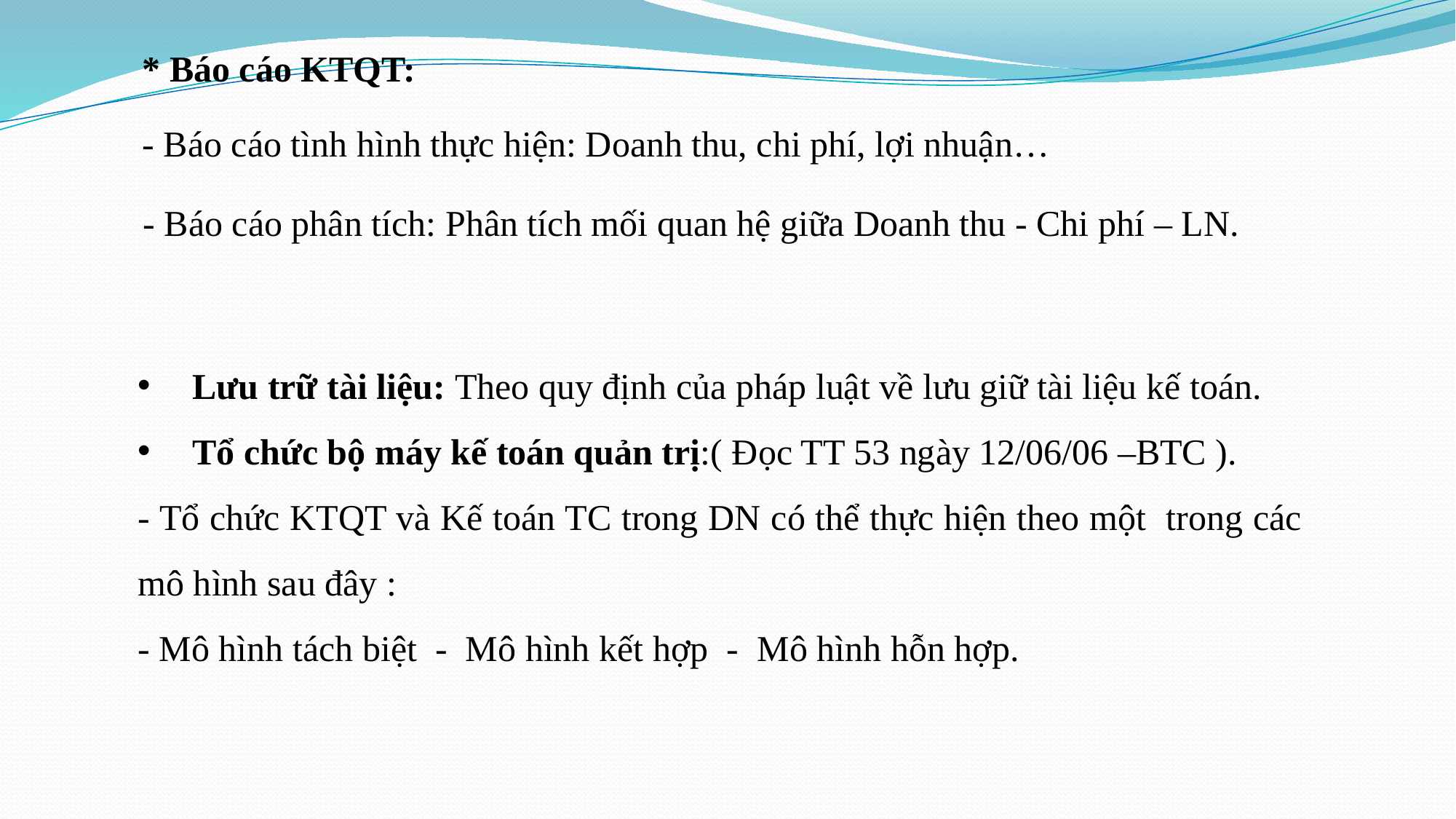

* Báo cáo KTQT:
- Báo cáo tình hình thực hiện: Doanh thu, chi phí, lợi nhuận…
- Báo cáo phân tích: Phân tích mối quan hệ giữa Doanh thu - Chi phí – LN.
Lưu trữ tài liệu: Theo quy định của pháp luật về lưu giữ tài liệu kế toán.
Tổ chức bộ máy kế toán quản trị:( Đọc TT 53 ngày 12/06/06 –BTC ).
- Tổ chức KTQT và Kế toán TC trong DN có thể thực hiện theo một  trong các mô hình sau đây :
- Mô hình tách biệt  -  Mô hình kết hợp  -  Mô hình hỗn hợp.